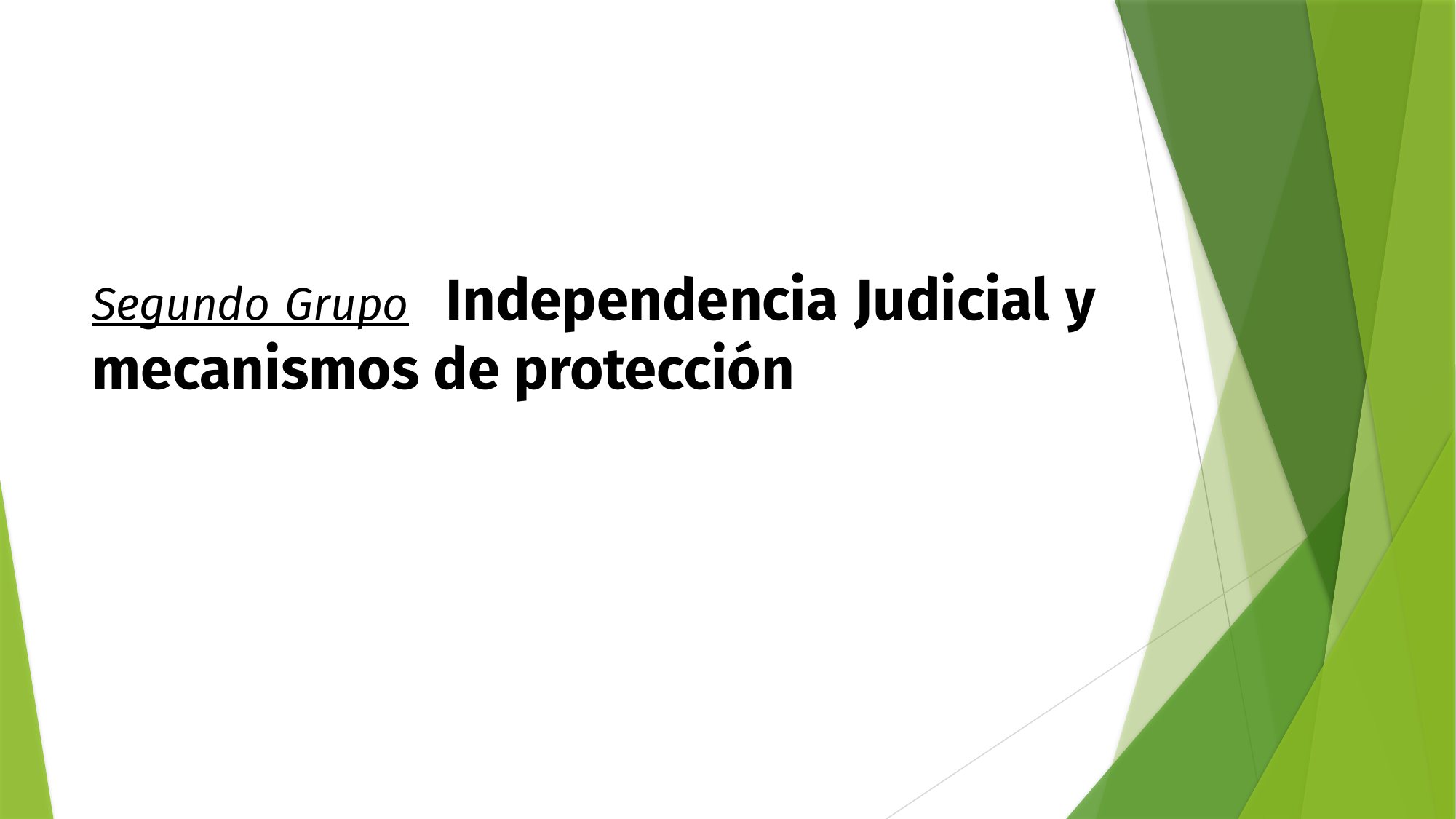

# Segundo Grupo  Independencia Judicial y mecanismos de protección